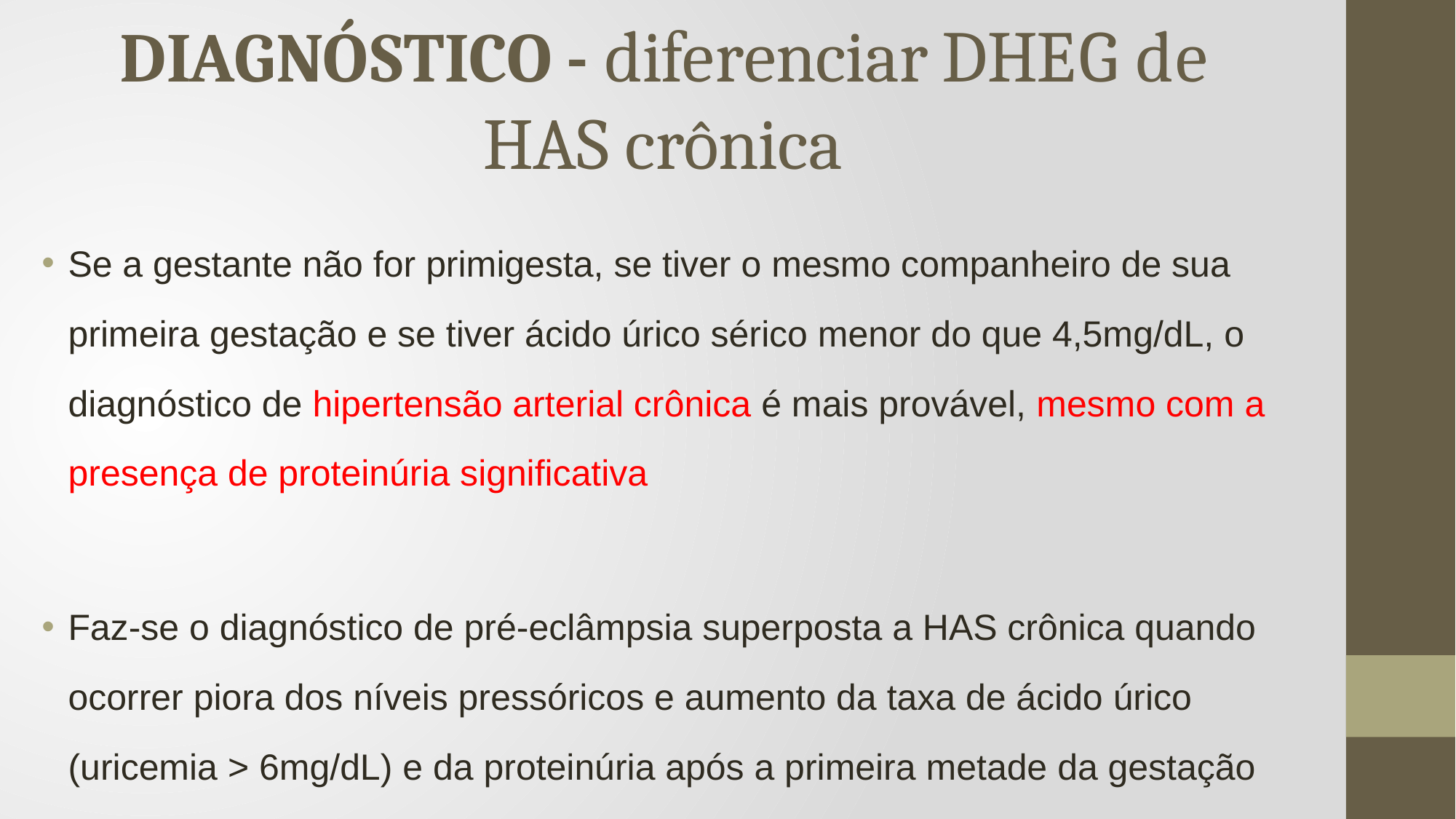

# DIAGNÓSTICO - diferenciar DHEG de HAS crônica
Se a gestante não for primigesta, se tiver o mesmo companheiro de sua primeira gestação e se tiver ácido úrico sérico menor do que 4,5mg/dL, o diagnóstico de hipertensão arterial crônica é mais provável, mesmo com a presença de proteinúria significativa

Faz-se o diagnóstico de pré-eclâmpsia superposta a HAS crônica quando ocorrer piora dos níveis pressóricos e aumento da taxa de ácido úrico (uricemia > 6mg/dL) e da proteinúria após a primeira metade da gestação